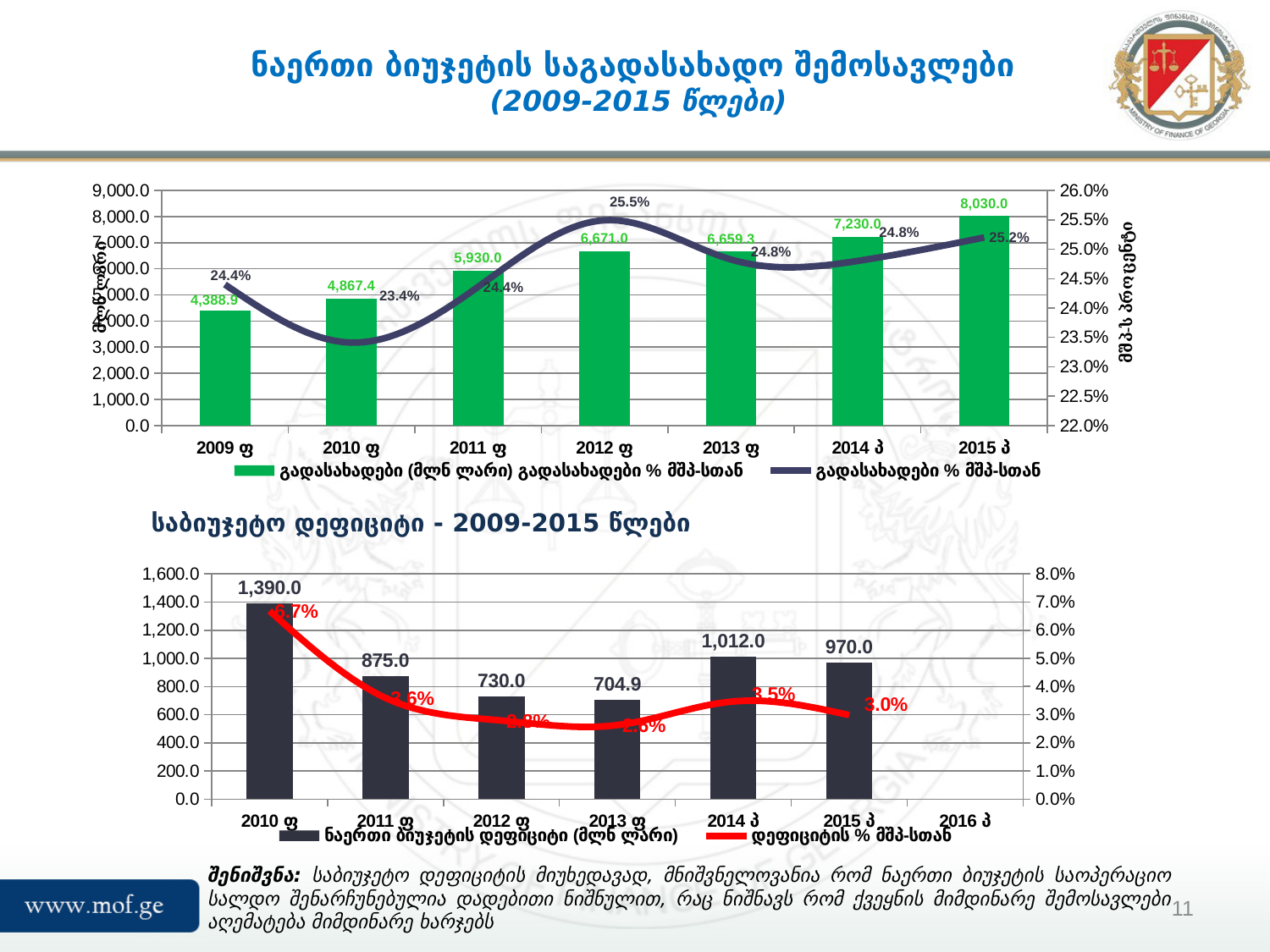

ნაერთი ბიუჯეტის საგადასახადო შემოსავლები
(2009-2015 წლები)

### Chart

| Category | გადასახადები (მლნ ლარი) გადასახადები % მშპ-სთან | გადასახადები % მშპ-სთან |
|---|---|---|
| 2009 ფ | 4388.9 | 0.244 |
| 2010 ფ | 4867.4405007992 | 0.23410986377709037 |
| 2011 ფ | 5930.0 | 0.24359185014788037 |
| 2012 ფ | 6671.0 | 0.2549365047215418 |
| 2013 ფ | 6659.3 | 0.248250692453653 |
| 2014 პ | 7230.0 | 0.24801042810098792 |
| 2015 პ | 8030.0 | 0.252 |
# საბიუჯეტო დეფიციტი - 2009-2015 წლები

### Chart

| Category | ნაერთი ბიუჯეტის დეფიციტი (მლნ ლარი) | დეფიციტის % მშპ-სთან |
|---|---|---|
| 2010 ფ | 1390.0 | 0.06685499506295456 |
| 2011 ფ | 875.0 | 0.03594314820900427 |
| 2012 ფ | 730.0 | 0.02789741394794266 |
| 2013 ფ | 704.9 | 0.026277823962065093 |
| 2014 პ | 1012.0 | 0.034685567787664004 |
| 2015 პ | 970.0 | 0.029842306967393352 |
| 2016 პ | None | None |
შენიშვნა: საბიუჯეტო დეფიციტის მიუხედავად, მნიშვნელოვანია რომ ნაერთი ბიუჯეტის საოპერაციო სალდო შენარჩუნებულია დადებითი ნიშნულით, რაც ნიშნავს რომ ქვეყნის მიმდინარე შემოსავლები აღემატება მიმდინარე ხარჯებს
11